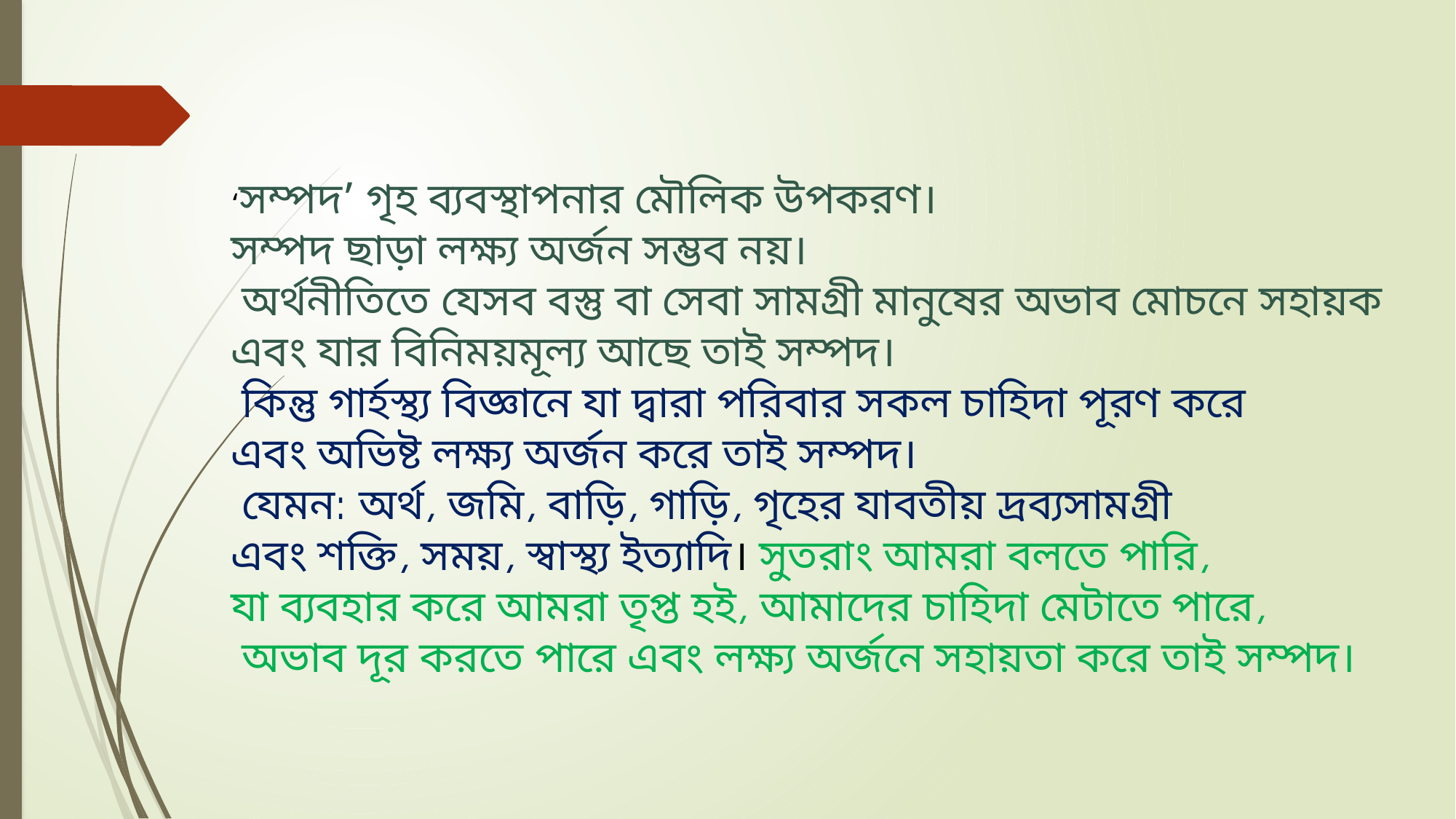

‘সম্পদ’ গৃহ ব্যবস্থাপনার মৌলিক উপকরণ।
সম্পদ ছাড়া লক্ষ্য অর্জন সম্ভব নয়।
 অর্থনীতিতে যেসব বস্তু বা সেবা সামগ্রী মানুষের অভাব মোচনে সহায়ক
এবং যার বিনিময়মূল্য আছে তাই সম্পদ।
 কিন্তু গার্হস্থ্য বিজ্ঞানে যা দ্বারা পরিবার সকল চাহিদা পূরণ করে
এবং অভিষ্ট লক্ষ্য অর্জন করে তাই সম্পদ।
 যেমন: অর্থ, জমি, বাড়ি, গাড়ি, গৃহের যাবতীয় দ্রব্যসামগ্রী
এবং শক্তি, সময়, স্বাস্থ্য ইত্যাদি। সুতরাং আমরা বলতে পারি,
যা ব্যবহার করে আমরা তৃপ্ত হই, আমাদের চাহিদা মেটাতে পারে,
 অভাব দূর করতে পারে এবং লক্ষ্য অর্জনে সহায়তা করে তাই সম্পদ।